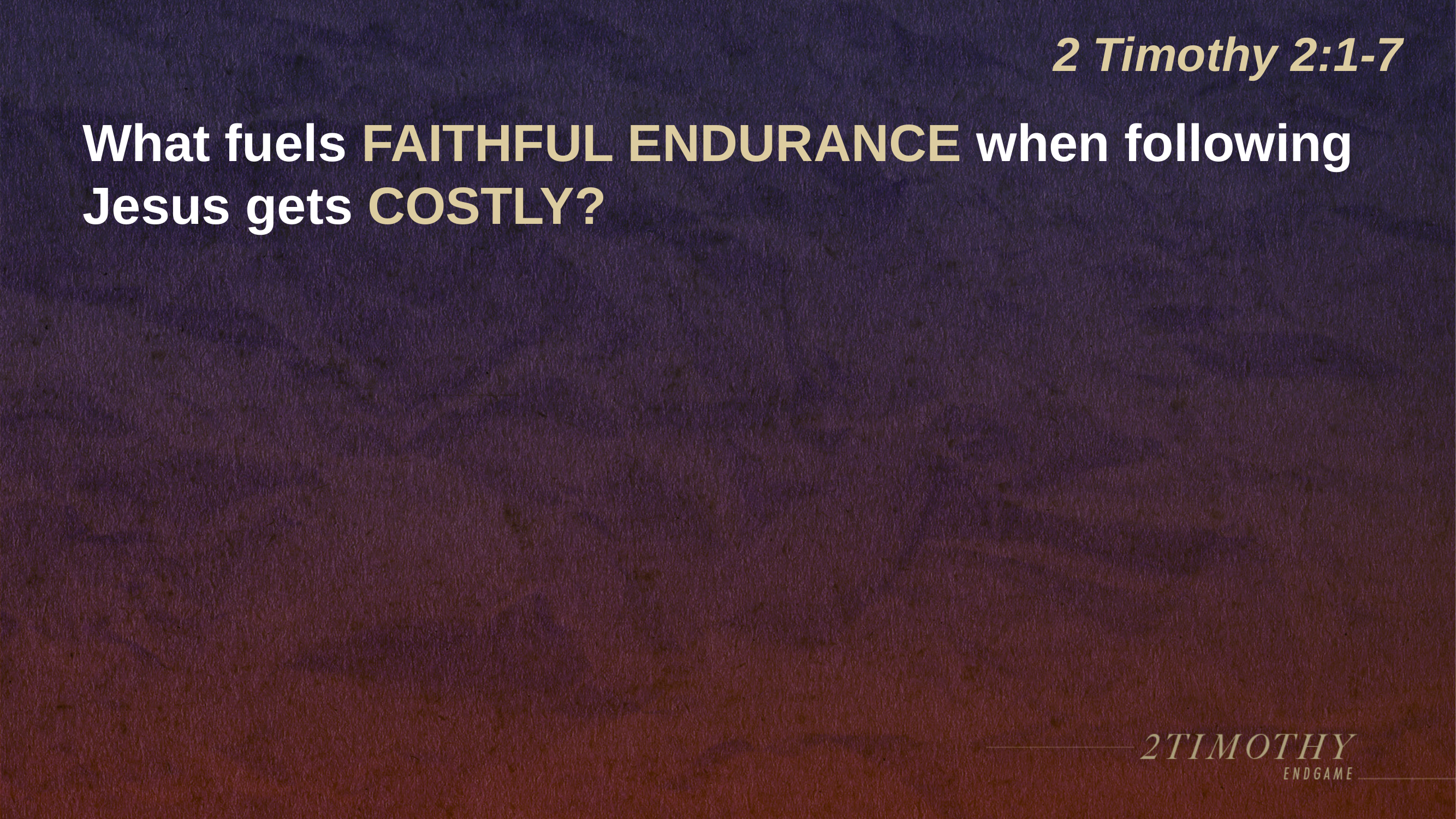

2 Timothy 2:1-7
What fuels FAITHFUL ENDURANCE when following Jesus gets COSTLY?